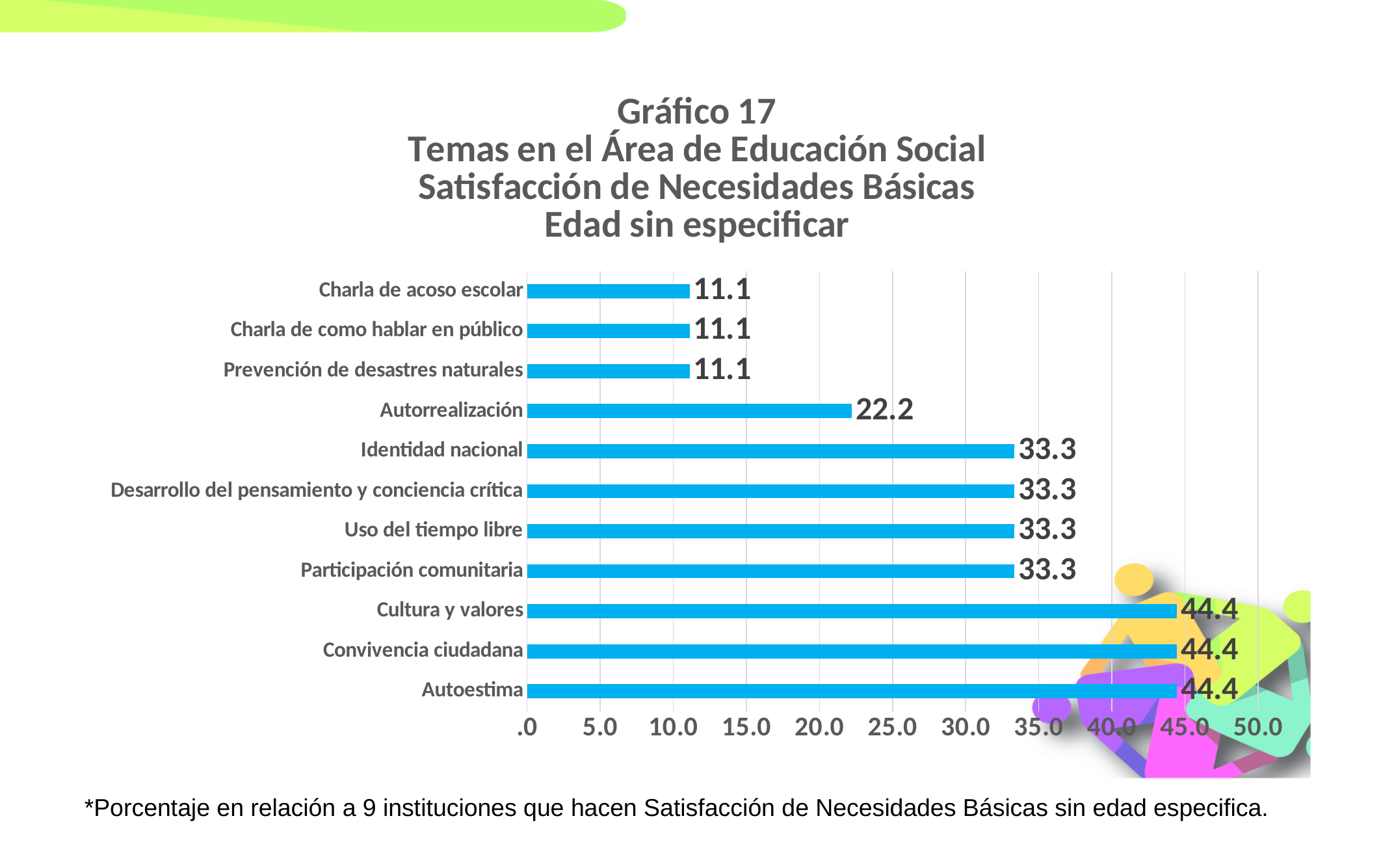

### Chart: Gráfico 17
Temas en el Área de Educación Social
Satisfacción de Necesidades Básicas
Edad sin especificar

| Category |  |
|---|---|
| Autoestima | 44.44444444444444 |
| Convivencia ciudadana | 44.44444444444444 |
| Cultura y valores | 44.44444444444444 |
| Participación comunitaria | 33.333333333333336 |
| Uso del tiempo libre | 33.333333333333336 |
| Desarrollo del pensamiento y conciencia crítica | 33.333333333333336 |
| Identidad nacional | 33.333333333333336 |
| Autorrealización | 22.22222222222222 |
| Prevención de desastres naturales | 11.11111111111111 |
| Charla de como hablar en público | 11.11111111111111 |
| Charla de acoso escolar | 11.11111111111111 |
*Porcentaje en relación a 9 instituciones que hacen Satisfacción de Necesidades Básicas sin edad especifica.